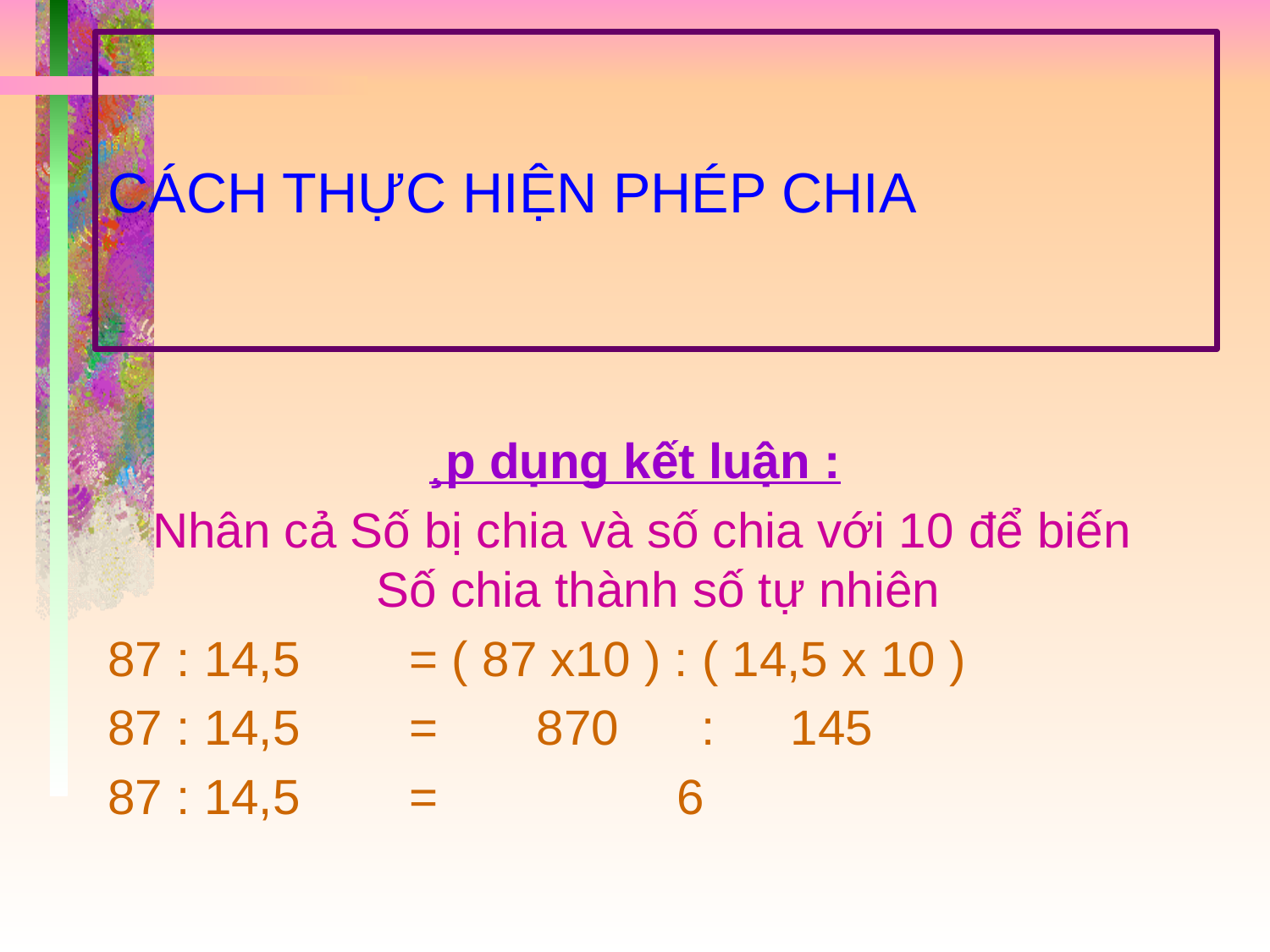

# CÁCH THỰC HIỆN PHÉP CHIA
¸p dụng kết luận :
 Nhân cả Số bị chia và số chia với 10 để biến Số chia thành số tự nhiên
87 : 14,5 	= ( 87 x10 ) : ( 14,5 x 10 )
87 : 14,5 	=	870      :	145
87 : 14,5 	=		 6